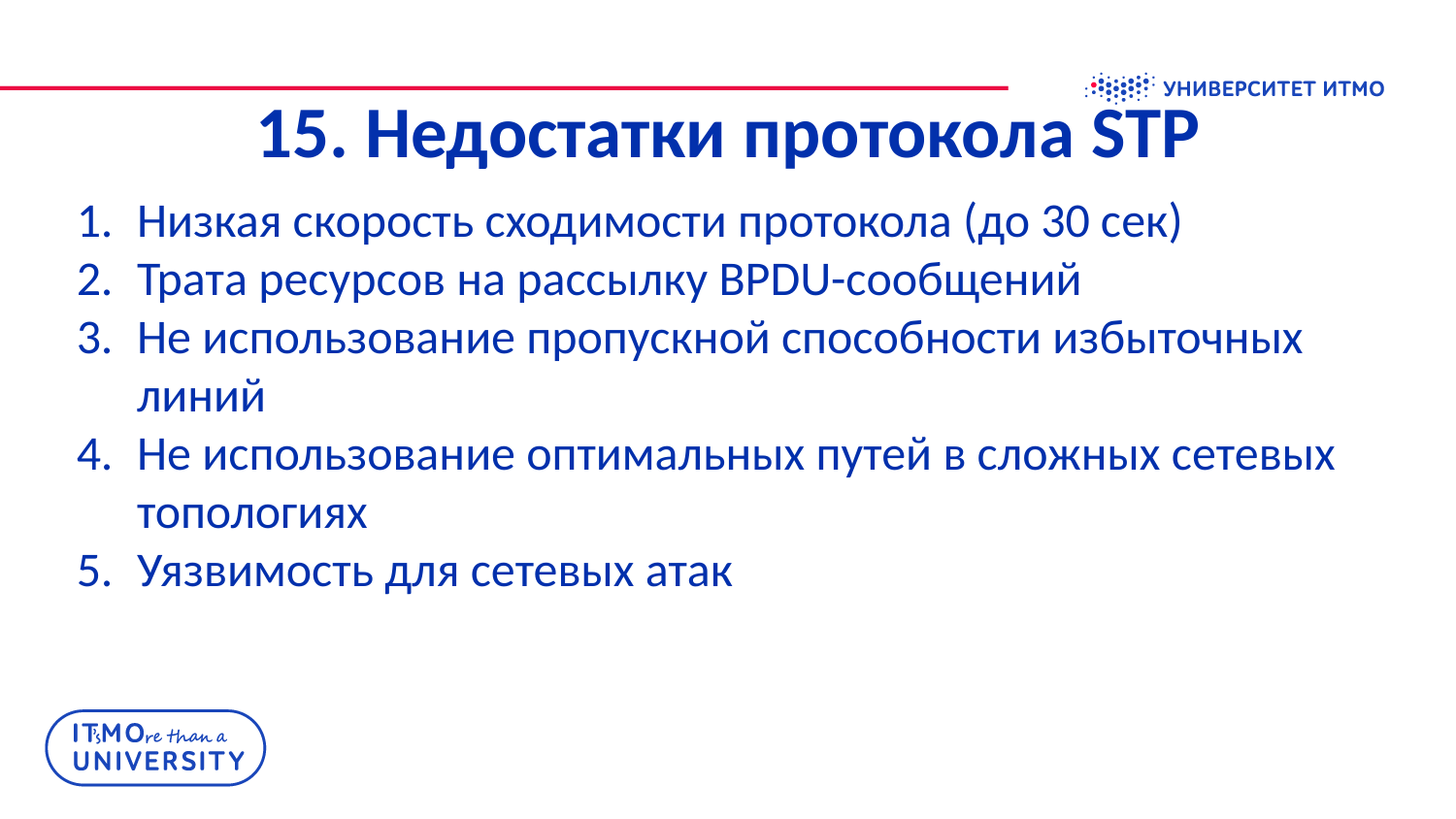

# 15. Недостатки протокола STP
Низкая скорость сходимости протокола (до 30 сек)
Трата ресурсов на рассылку BPDU-сообщений
Не использование пропускной способности избыточных линий
Не использование оптимальных путей в сложных сетевых топологиях
Уязвимость для сетевых атак